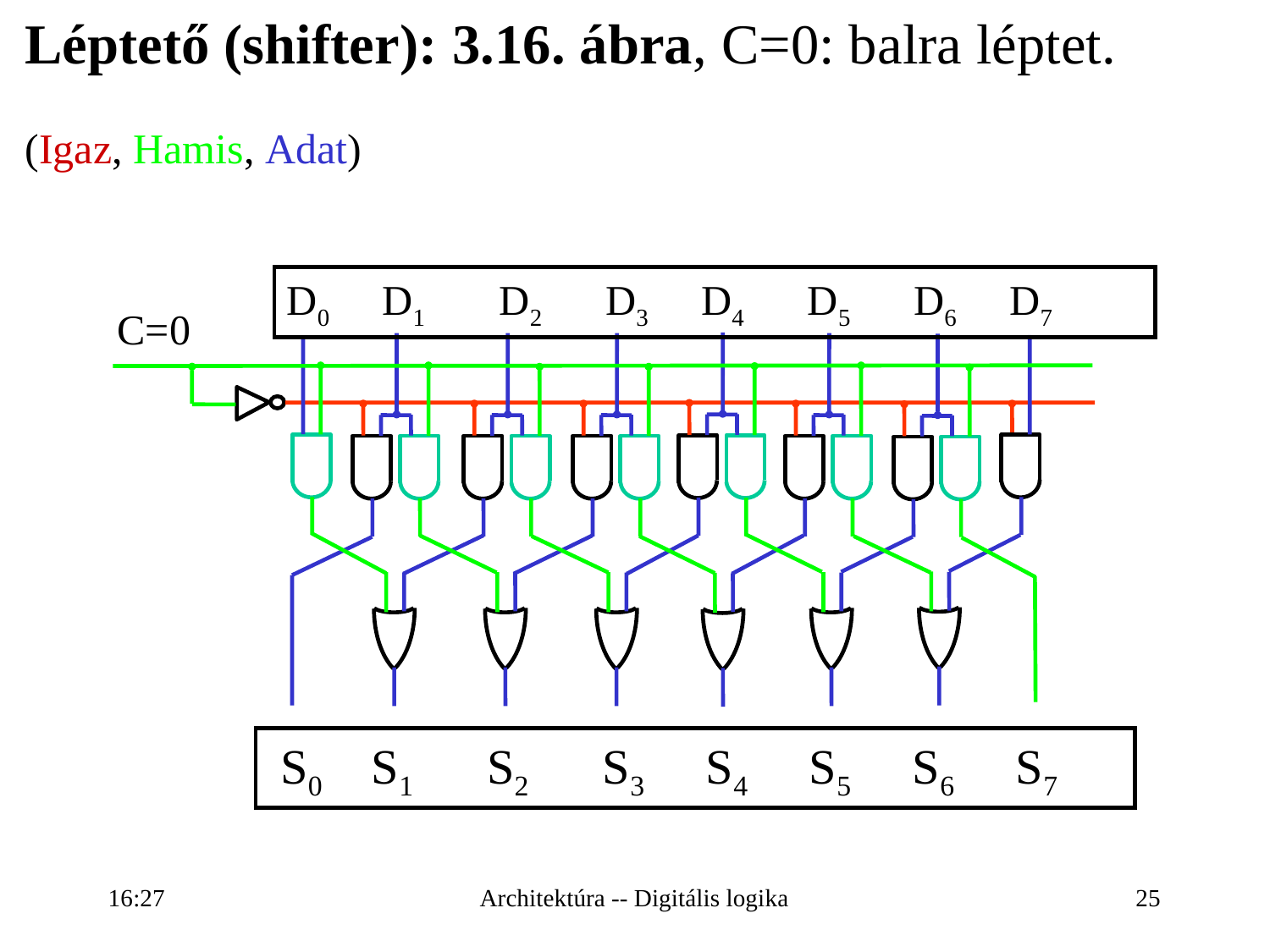

Léptető (shifter): 3.16. ábra, C=0: balra léptet.

(Igaz, Hamis, Adat)

D0     D1       D2      D3     D4      D5      D6     D7
C=0

 S0    S1      S2      S3     S4     S5     S6     S7
16:27
Architektúra -- Digitális logika
25